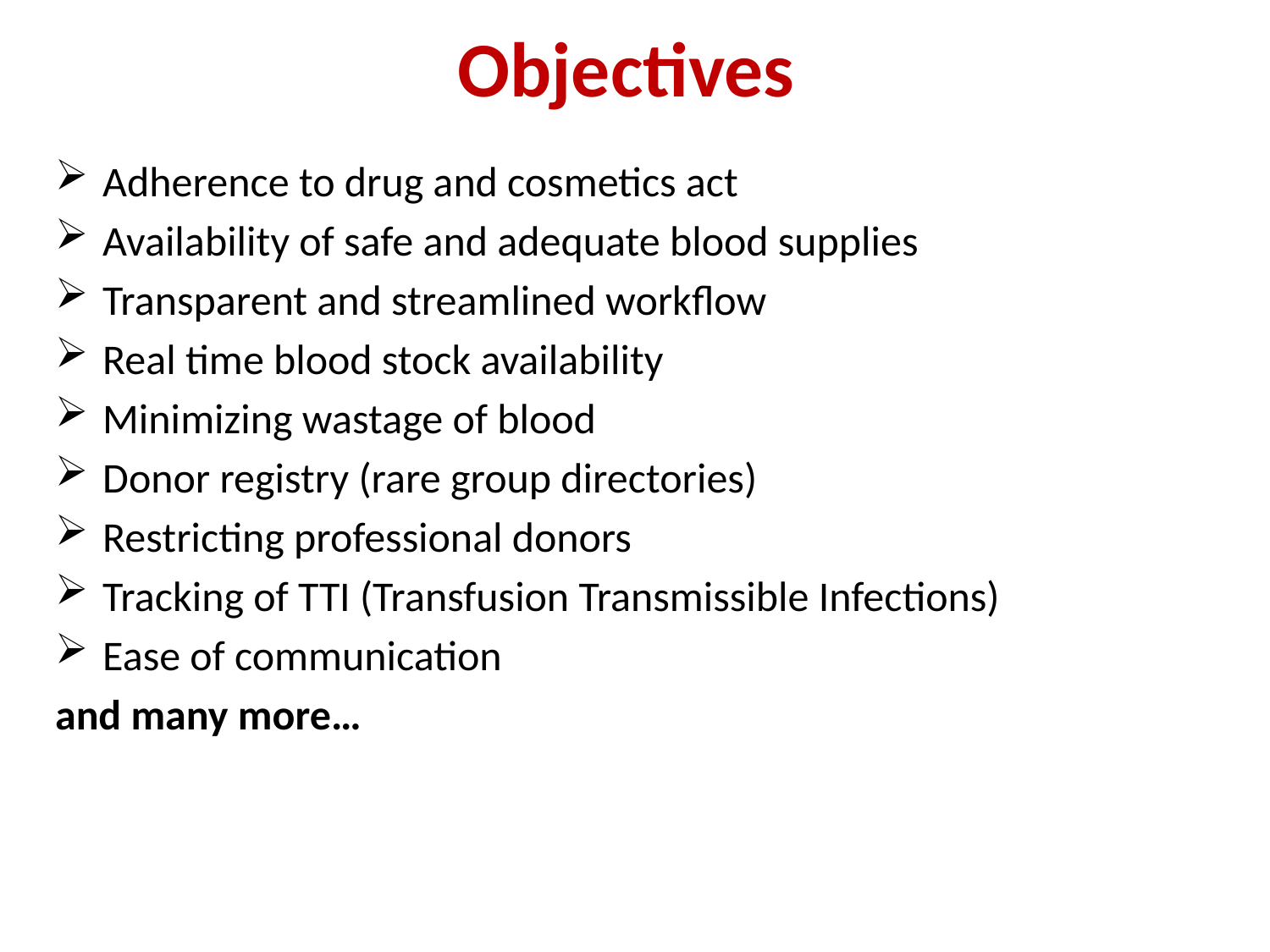

# Objectives
Adherence to drug and cosmetics act
Availability of safe and adequate blood supplies
Transparent and streamlined workflow
Real time blood stock availability
Minimizing wastage of blood
Donor registry (rare group directories)
Restricting professional donors
Tracking of TTI (Transfusion Transmissible Infections)
Ease of communication
and many more…